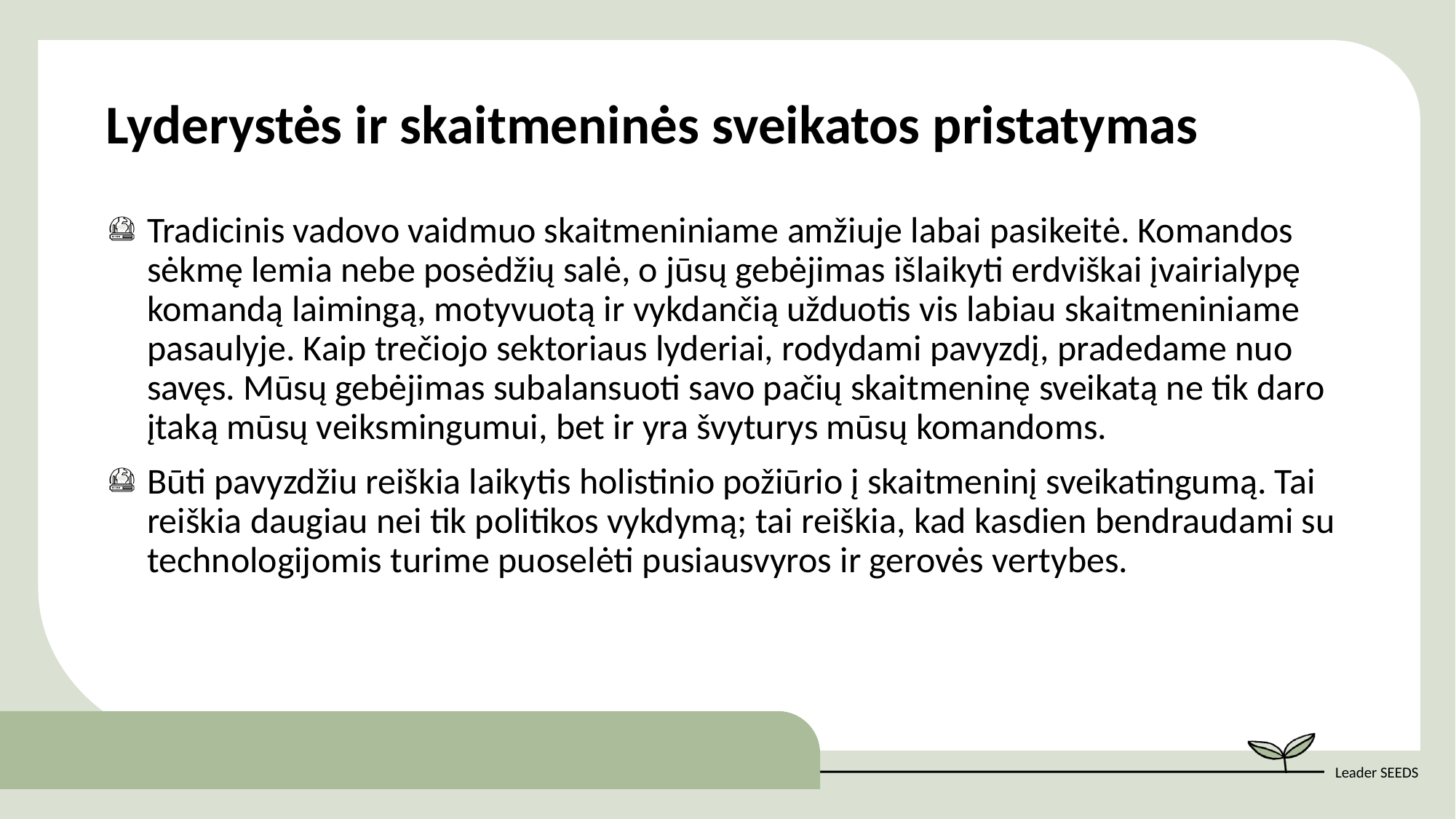

Lyderystės ir skaitmeninės sveikatos pristatymas
Tradicinis vadovo vaidmuo skaitmeniniame amžiuje labai pasikeitė. Komandos sėkmę lemia nebe posėdžių salė, o jūsų gebėjimas išlaikyti erdviškai įvairialypę komandą laimingą, motyvuotą ir vykdančią užduotis vis labiau skaitmeniniame pasaulyje. Kaip trečiojo sektoriaus lyderiai, rodydami pavyzdį, pradedame nuo savęs. Mūsų gebėjimas subalansuoti savo pačių skaitmeninę sveikatą ne tik daro įtaką mūsų veiksmingumui, bet ir yra švyturys mūsų komandoms.
Būti pavyzdžiu reiškia laikytis holistinio požiūrio į skaitmeninį sveikatingumą. Tai reiškia daugiau nei tik politikos vykdymą; tai reiškia, kad kasdien bendraudami su technologijomis turime puoselėti pusiausvyros ir gerovės vertybes.